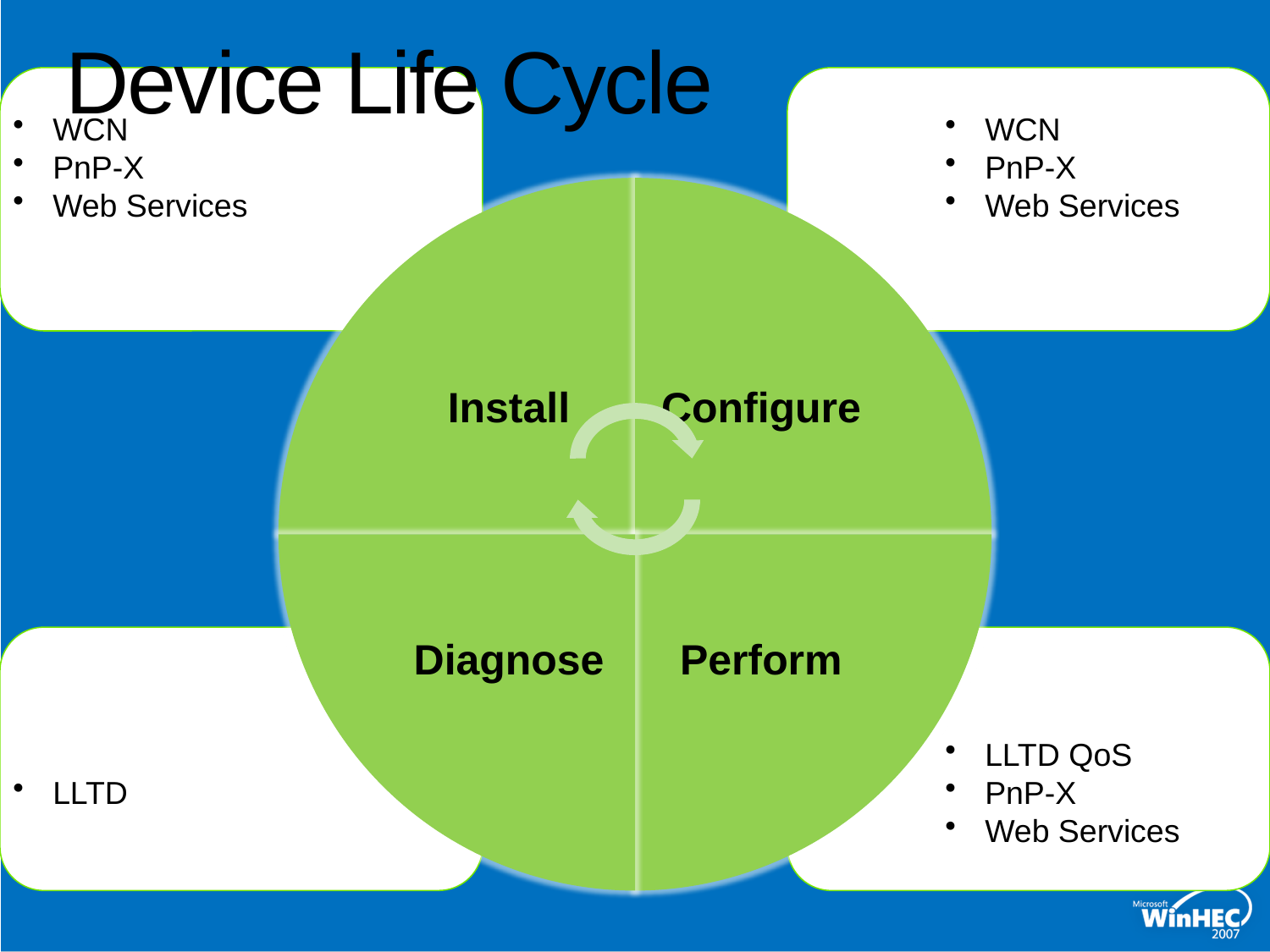

# Device Life Cycle
Install
WCN
WCN
Perform
LLTD QoS
LLTD
PnP-X
PnP-X
Web Services
Web Services
PnP-X
Web Services
Configure
Diagnose